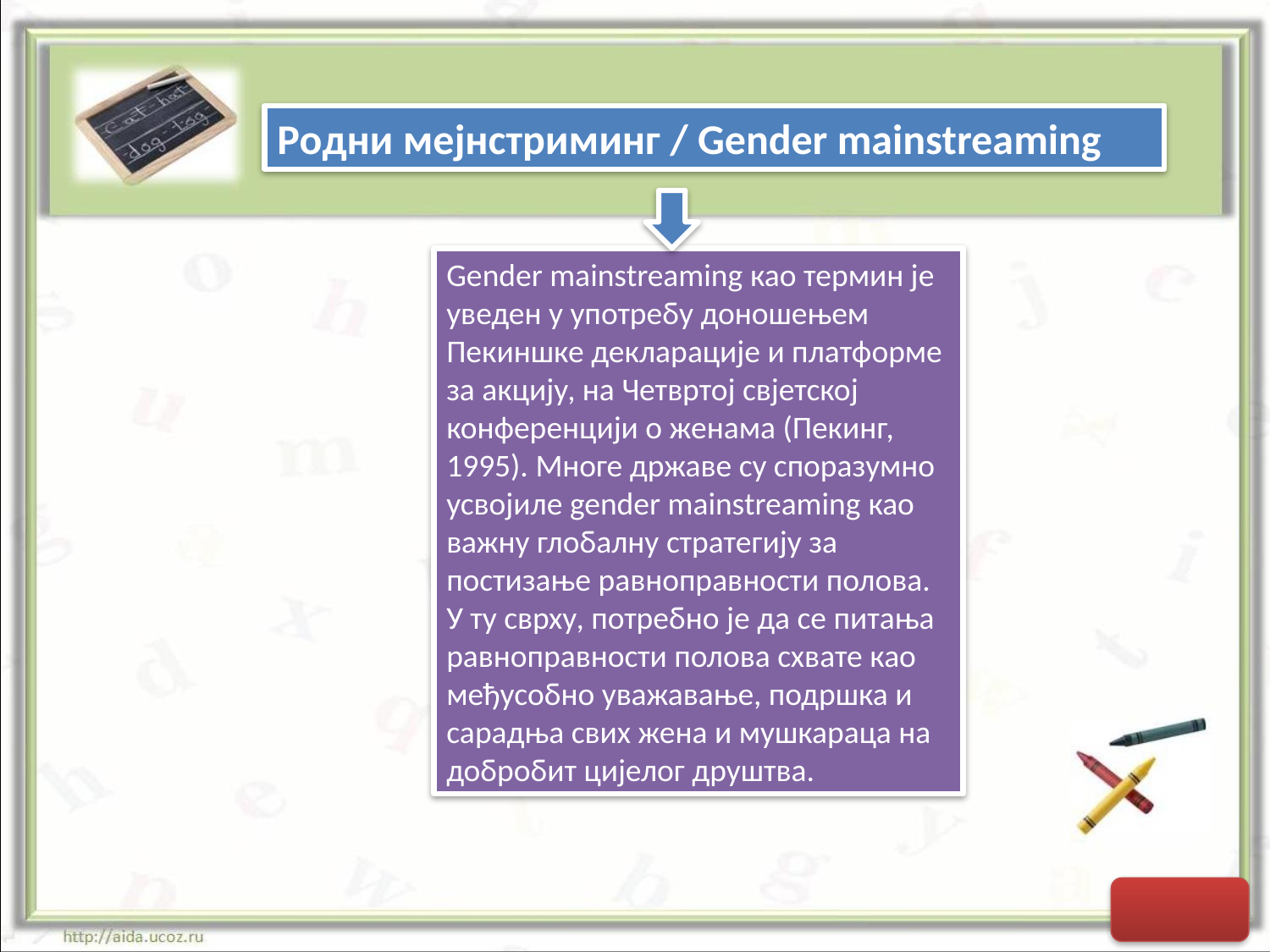

Родни мејнстриминг / Gender mainstreaming

Gender mainstreaming као термин је уведен у употребу доношењем Пекиншке декларације и платформе за акцију, на Четвртој свјетској конференцији о женама (Пекинг, 1995). Многе државе су споразумно усвојиле gender mainstreaming као важну глобалну стратегију за постизање равноправности полова. У ту сврху, потребно је да се питања равноправности полова схвате као међусобно уважавање, подршка и сарадња свих жена и мушкараца на добробит цијелог друштва.